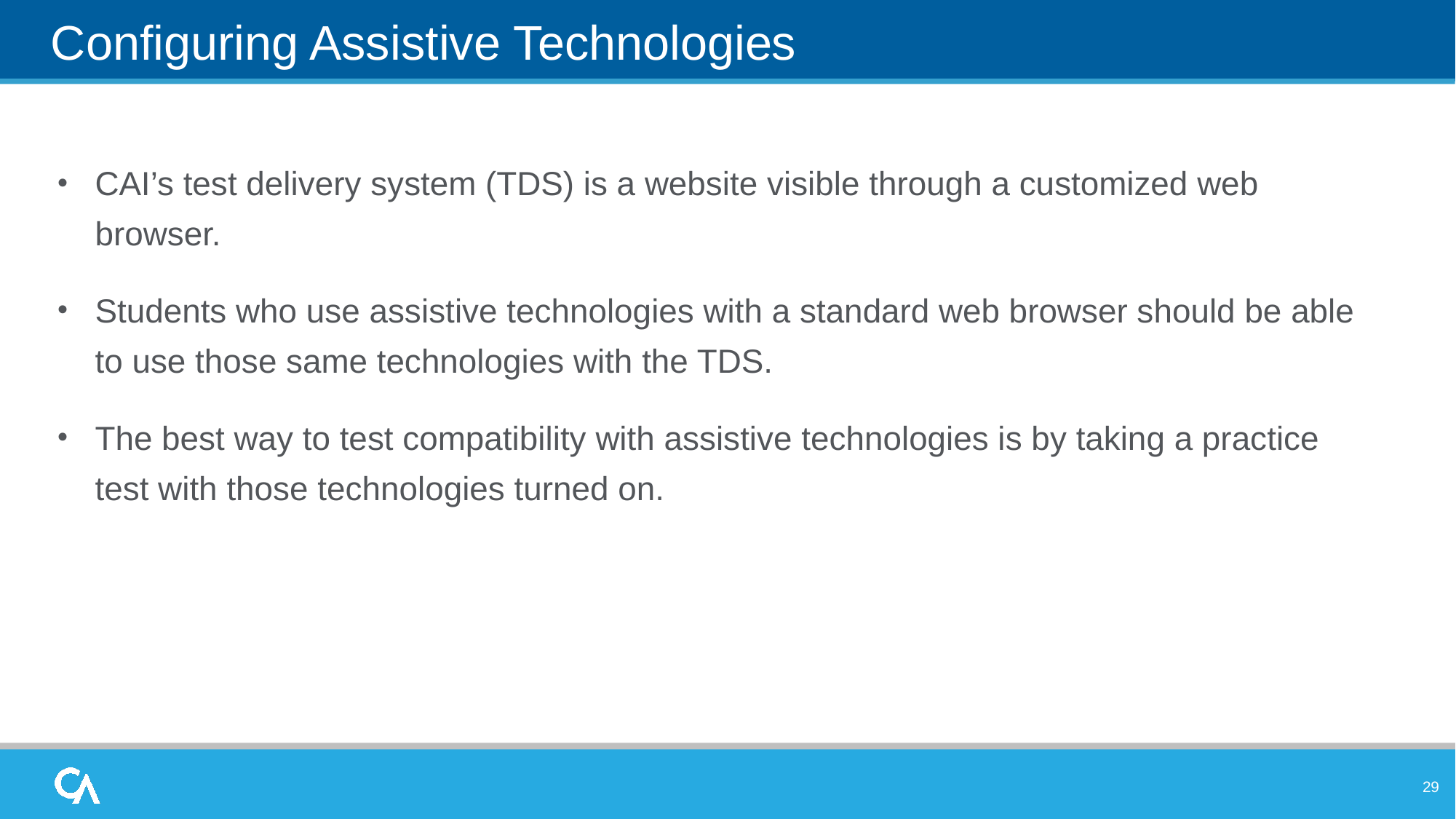

# Configuring Assistive Technologies
CAI’s test delivery system (TDS) is a website visible through a customized web browser.
Students who use assistive technologies with a standard web browser should be able to use those same technologies with the TDS.
The best way to test compatibility with assistive technologies is by taking a practice test with those technologies turned on.
29